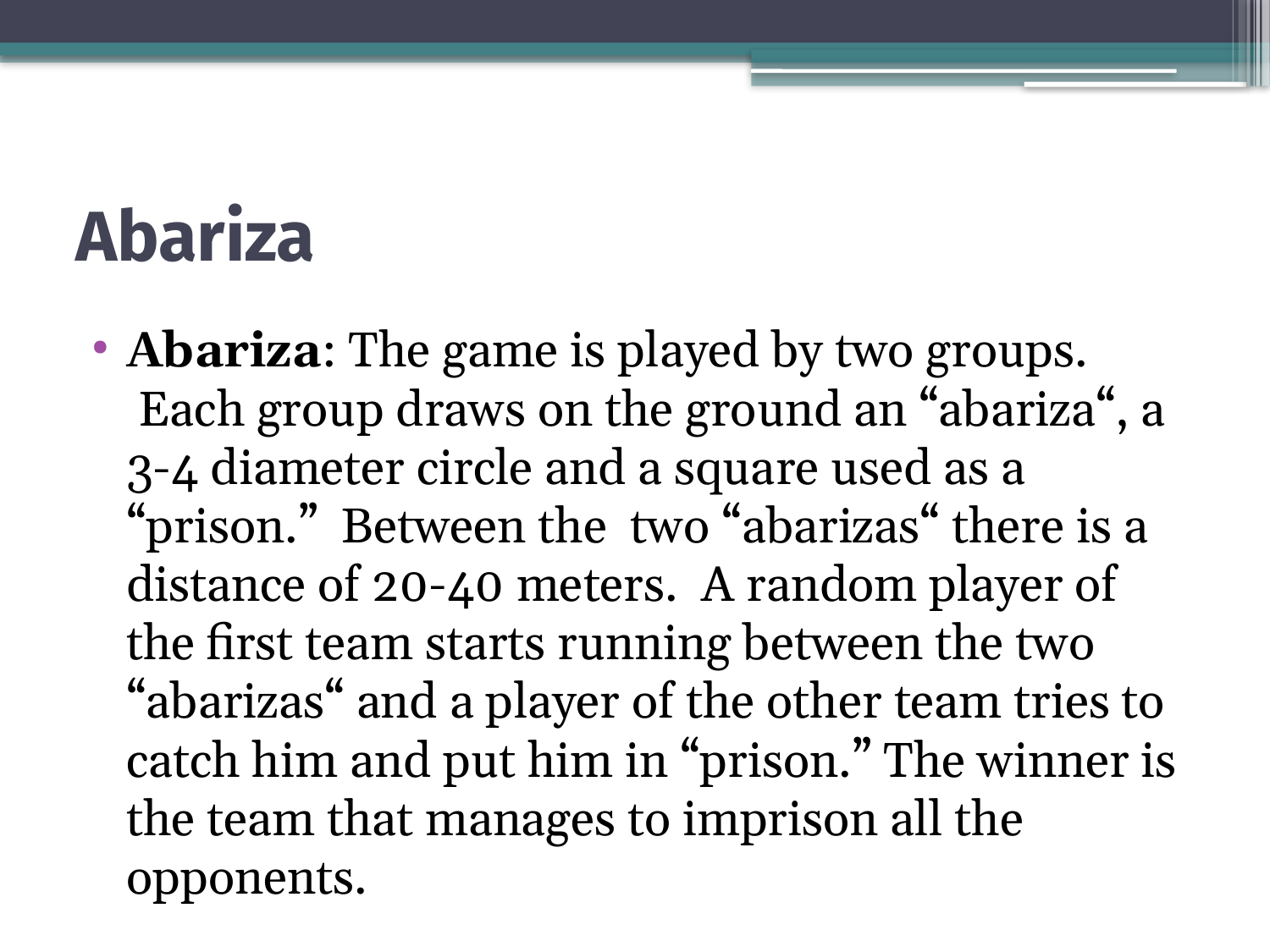

# Abariza
Abariza: The game is played by two groups.  Each group draws on the ground an “abariza“, a 3-4 diameter circle and a square used as a “prison.”  Between the  two “abarizas“ there is a distance of 20-40 meters.  A random player of the first team starts running between the two “abarizas“ and a player of the other team tries to catch him and put him in “prison.” The winner is the team that manages to imprison all the opponents.